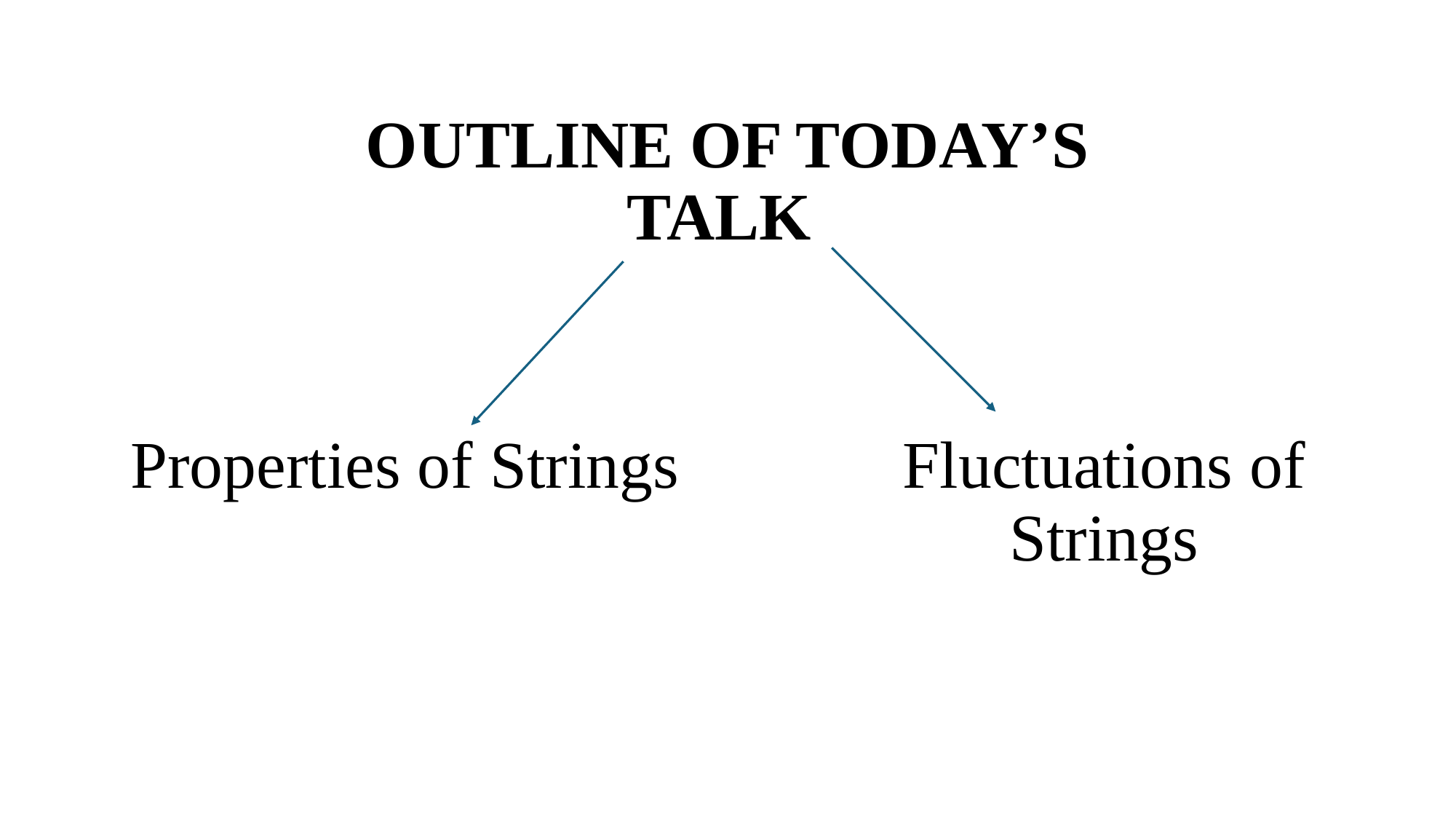

# OUTLINE OF TODAY’S TALK
Properties of Strings
Fluctuations of Strings